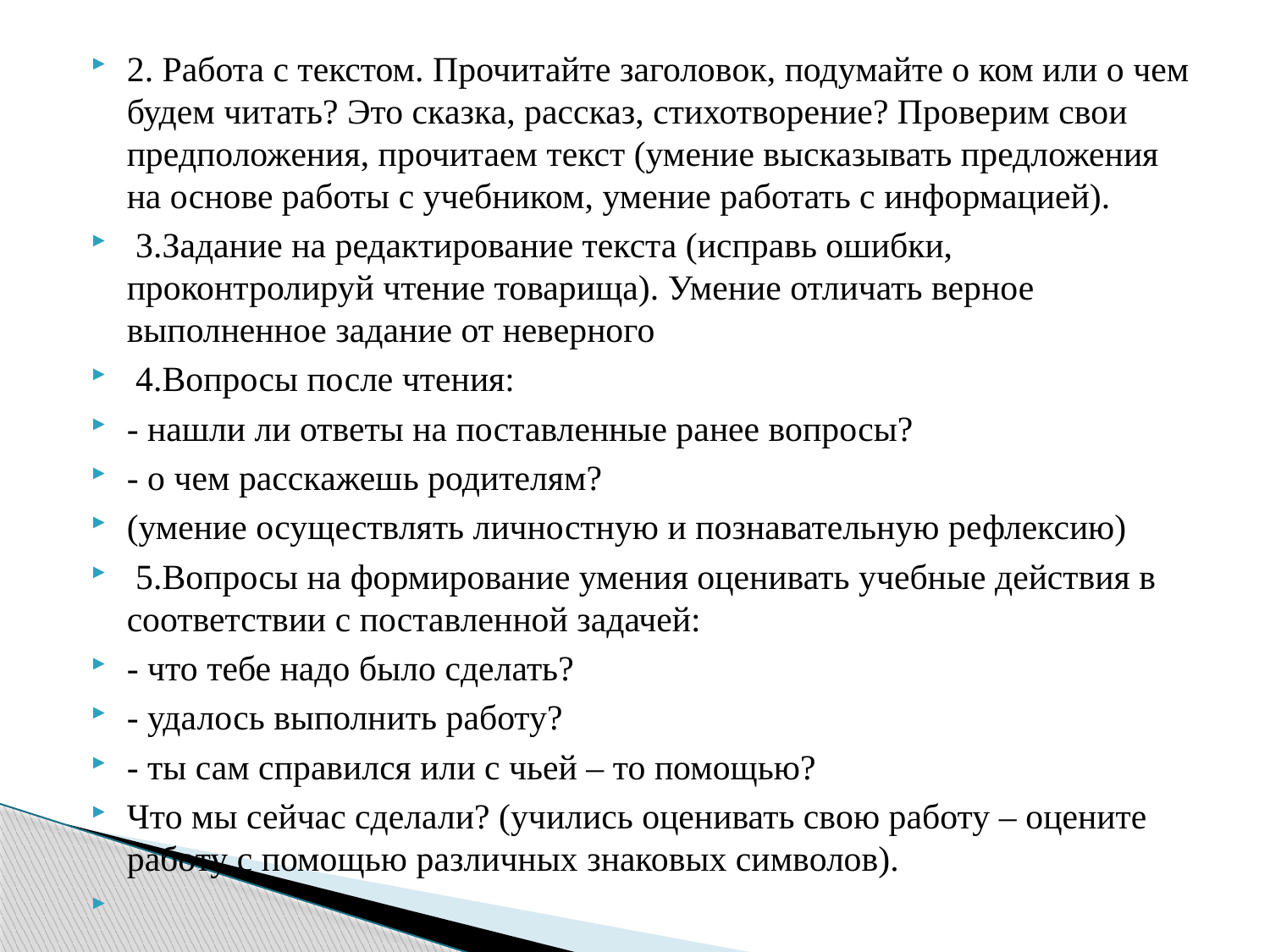

2. Работа с текстом. Прочитайте заголовок, подумайте о ком или о чем будем читать? Это сказка, рассказ, стихотворение? Проверим свои предположения, прочитаем текст (умение высказывать предложения на основе работы с учебником, умение работать с информацией).
 3.Задание на редактирование текста (исправь ошибки, проконтролируй чтение товарища). Умение отличать верное выполненное задание от неверного
 4.Вопросы после чтения:
- нашли ли ответы на поставленные ранее вопросы?
- о чем расскажешь родителям?
(умение осуществлять личностную и познавательную рефлексию)
 5.Вопросы на формирование умения оценивать учебные действия в соответствии с поставленной задачей:
- что тебе надо было сделать?
- удалось выполнить работу?
- ты сам справился или с чьей – то помощью?
Что мы сейчас сделали? (учились оценивать свою работу – оцените работу с помощью различных знаковых символов).